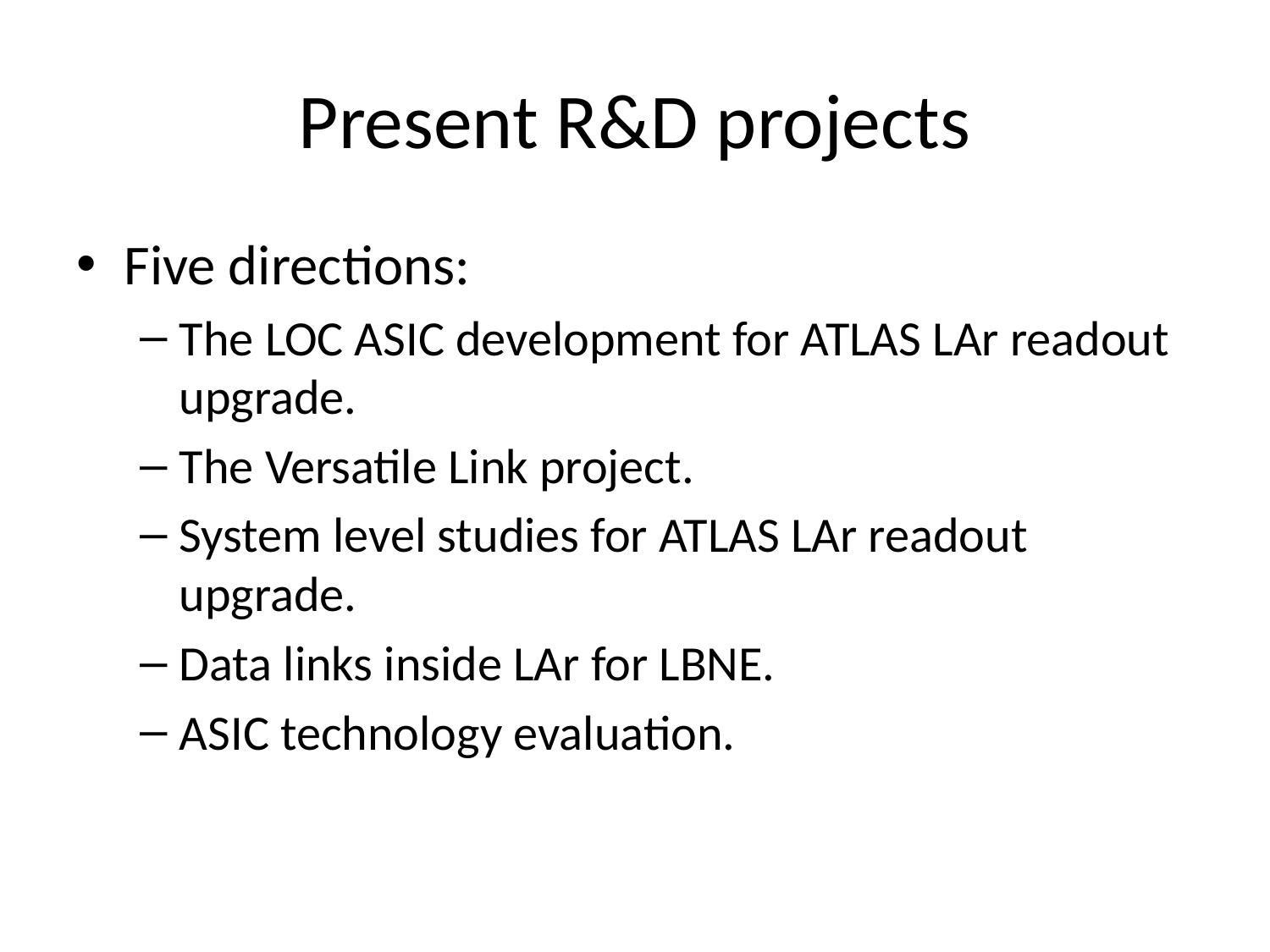

# Present R&D projects
Five directions:
The LOC ASIC development for ATLAS LAr readout upgrade.
The Versatile Link project.
System level studies for ATLAS LAr readout upgrade.
Data links inside LAr for LBNE.
ASIC technology evaluation.